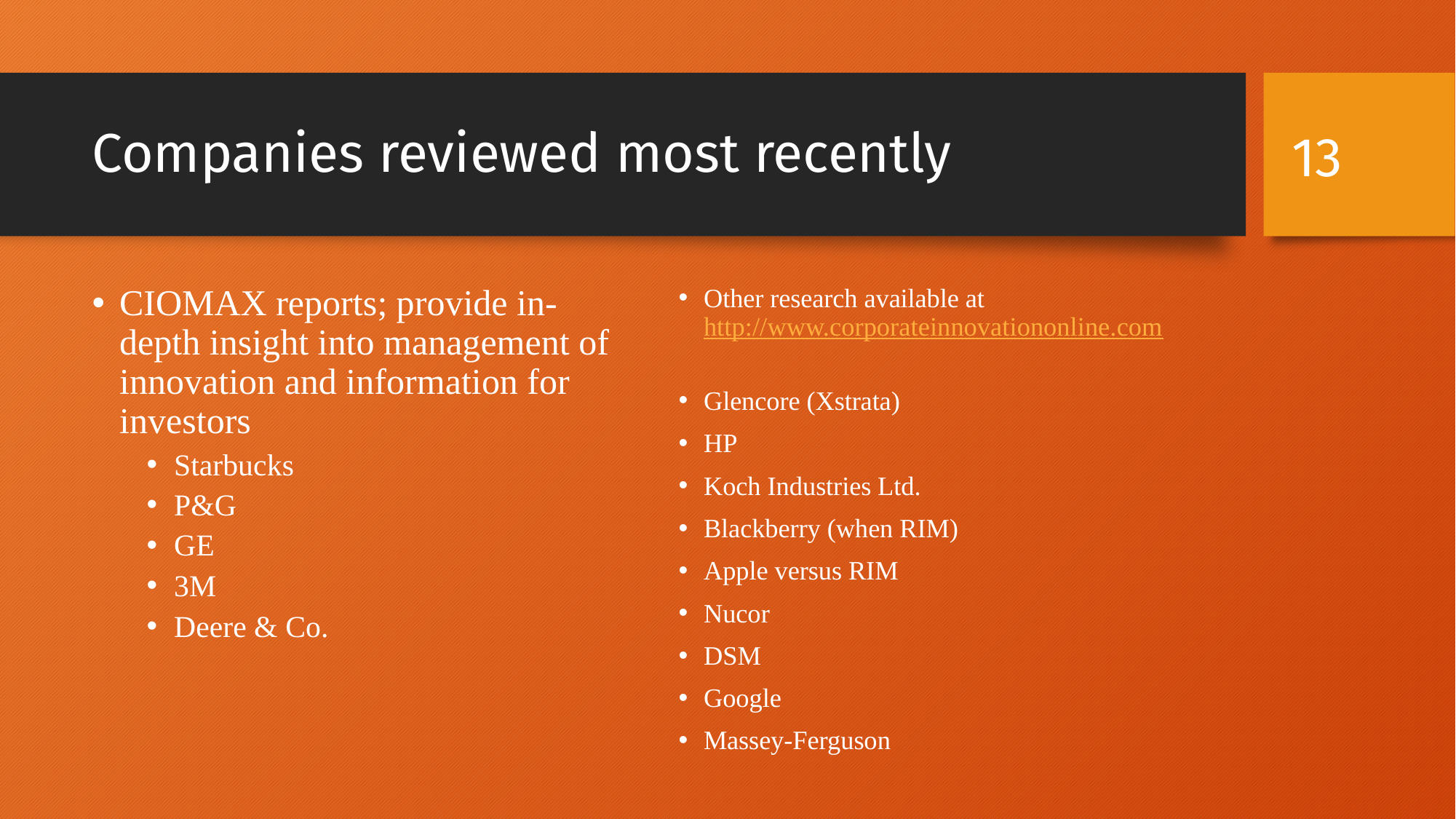

13
# Companies reviewed most recently
CIOMAX reports; provide in-depth insight into management of innovation and information for investors
Starbucks
P&G
GE
3M
Deere & Co.

Other research available at http://www.corporateinnovationonline.com
Glencore (Xstrata)
HP
Koch Industries Ltd.
Blackberry (when RIM)
Apple versus RIM
Nucor
DSM
Google
Massey-Ferguson